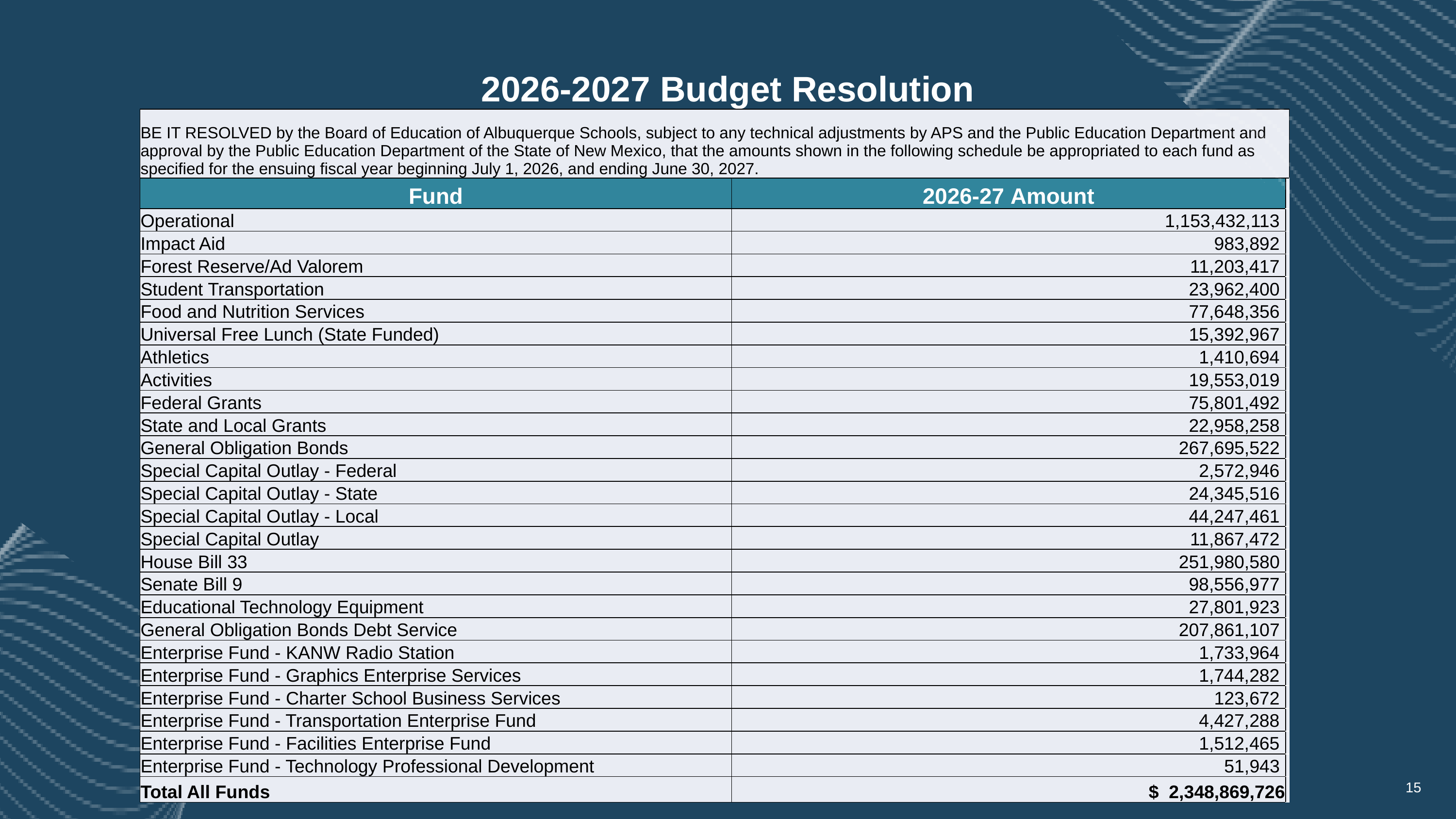

2026-2027 Budget Resolution
| BE IT RESOLVED by the Board of Education of Albuquerque Schools, subject to any technical adjustments by APS and the Public Education Department and approval by the Public Education Department of the State of New Mexico, that the amounts shown in the following schedule be appropriated to each fund as specified for the ensuing fiscal year beginning July 1, 2026, and ending June 30, 2027. |  |  |
| --- | --- | --- |
| Fund | 2026-27 Amount |  |
| Operational | 1,153,432,113 |  |
| Impact Aid | 983,892 |  |
| Forest Reserve/Ad Valorem | 11,203,417 |  |
| Student Transportation | 23,962,400 |  |
| Food and Nutrition Services | 77,648,356 |  |
| Universal Free Lunch (State Funded) | 15,392,967 |  |
| Athletics | 1,410,694 |  |
| Activities | 19,553,019 |  |
| Federal Grants | 75,801,492 |  |
| State and Local Grants | 22,958,258 |  |
| General Obligation Bonds | 267,695,522 |  |
| Special Capital Outlay - Federal | 2,572,946 |  |
| Special Capital Outlay - State | 24,345,516 |  |
| Special Capital Outlay - Local | 44,247,461 |  |
| Special Capital Outlay | 11,867,472 |  |
| House Bill 33 | 251,980,580 |  |
| Senate Bill 9 | 98,556,977 |  |
| Educational Technology Equipment | 27,801,923 |  |
| General Obligation Bonds Debt Service | 207,861,107 |  |
| Enterprise Fund - KANW Radio Station | 1,733,964 |  |
| Enterprise Fund - Graphics Enterprise Services | 1,744,282 |  |
| Enterprise Fund - Charter School Business Services | 123,672 |  |
| Enterprise Fund - Transportation Enterprise Fund | 4,427,288 |  |
| Enterprise Fund - Facilities Enterprise Fund | 1,512,465 |  |
| Enterprise Fund - Technology Professional Development | 51,943 |  |
| Total All Funds | $ 2,348,869,726 |  |

15